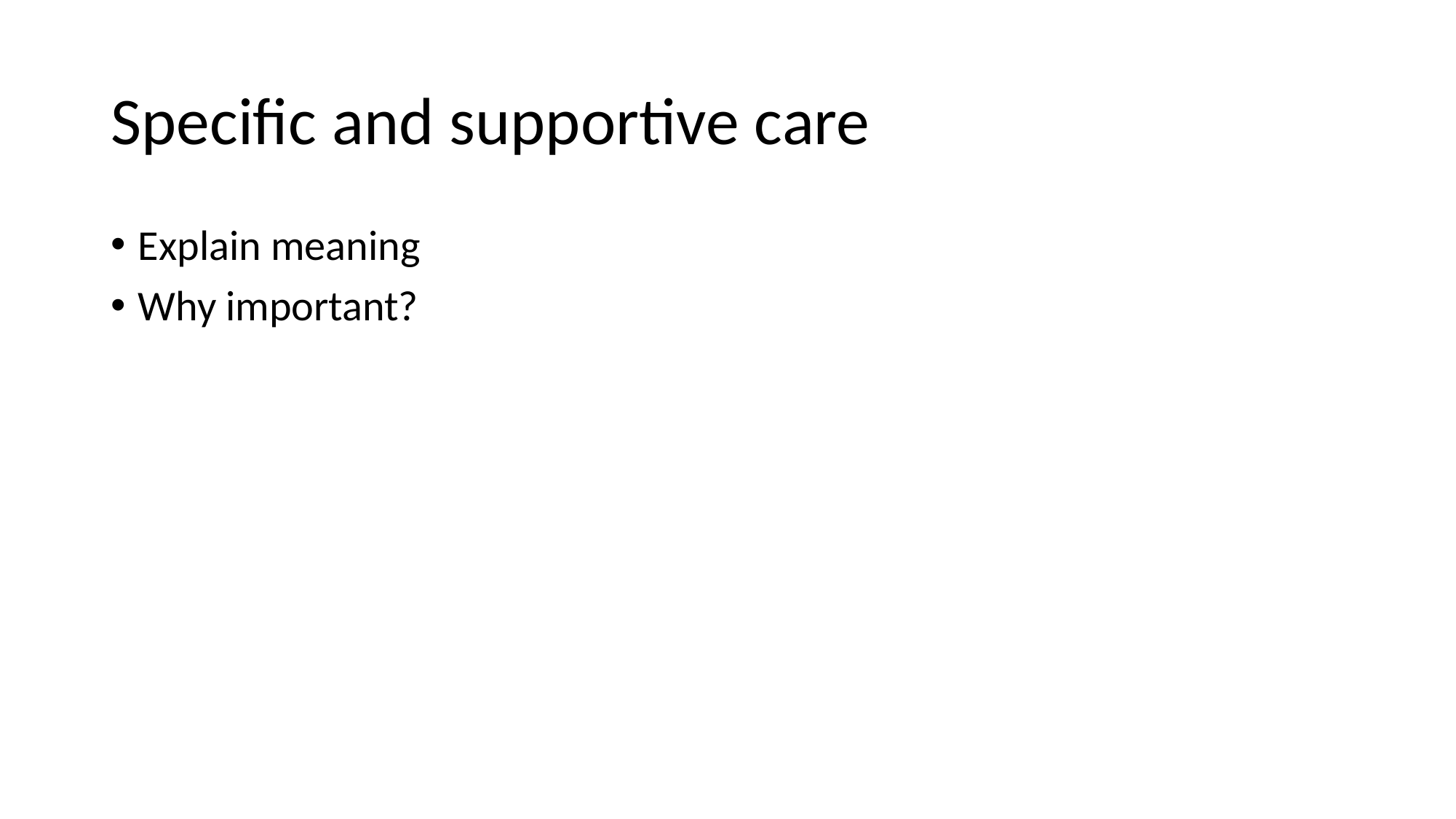

# Specific and supportive care
Explain meaning
Why important?